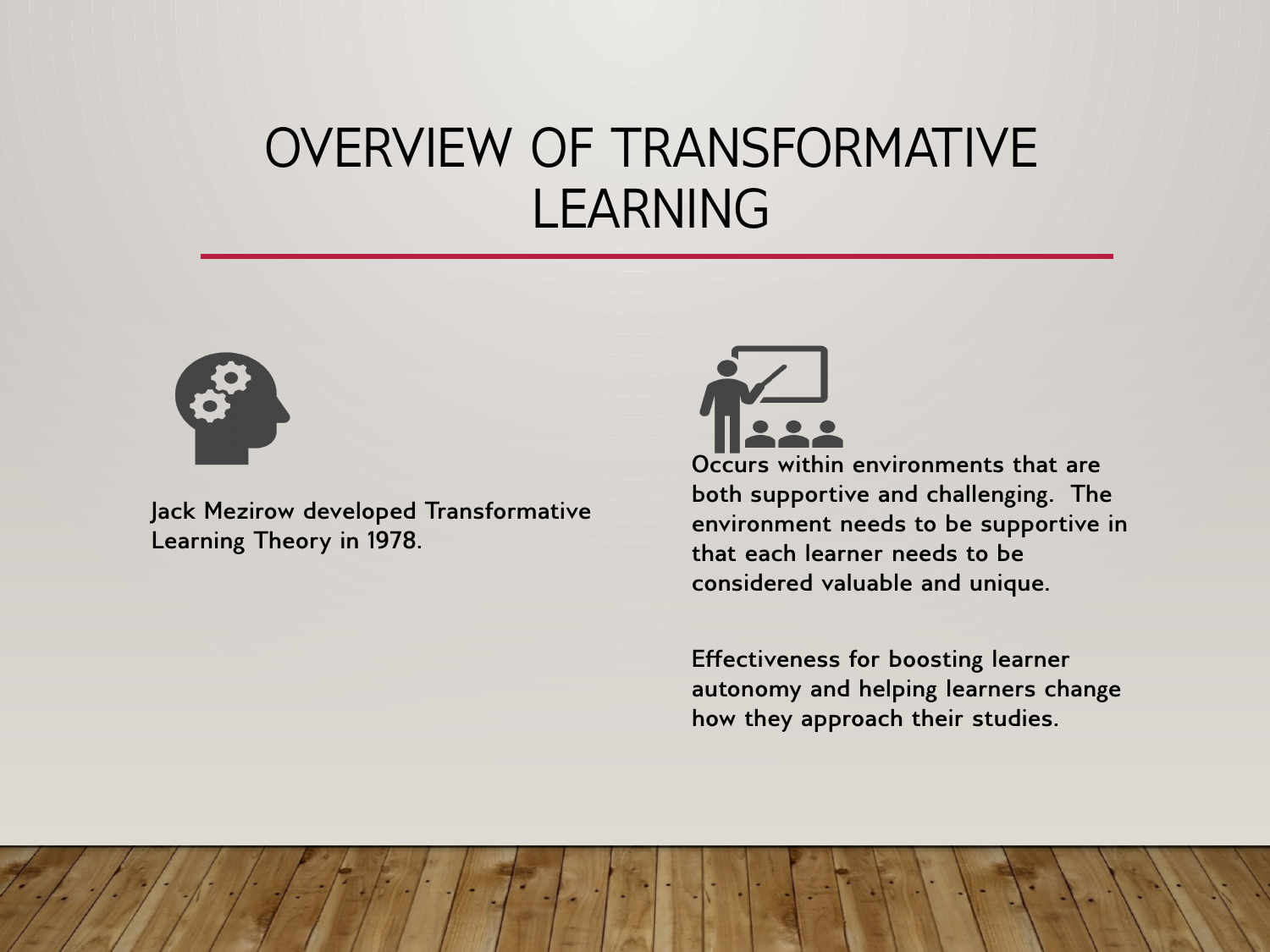

# Overview of Transformative learning
Jack Mezirow developed Transformative Learning Theory in 1978.
Occurs within environments that are both supportive and challenging.  The environment needs to be supportive in that each learner needs to be considered valuable and unique.

Effectiveness for boosting learner autonomy and helping learners change how they approach their studies.